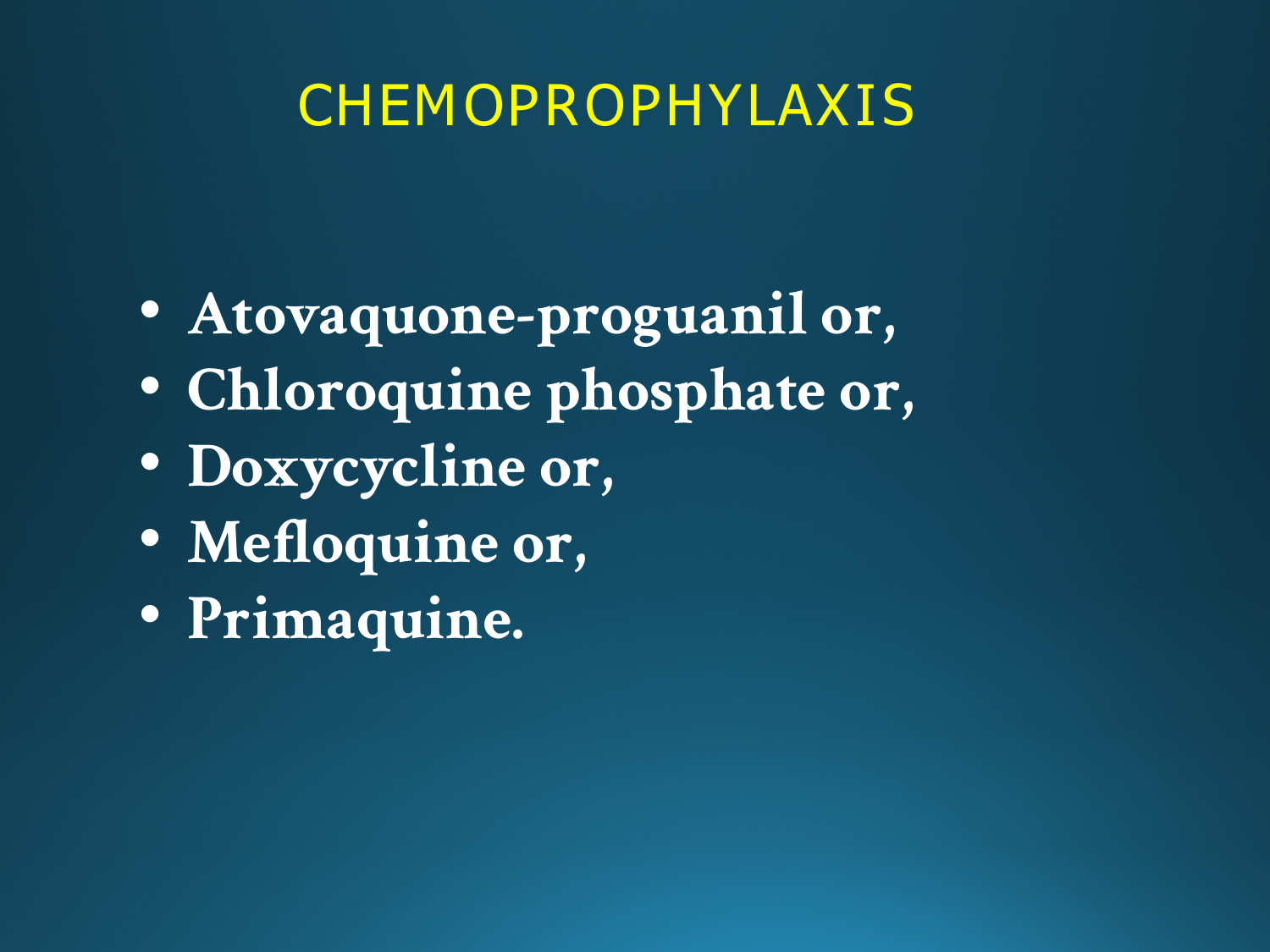

CHEMOPROPHYLAXIS
Atovaquone-proguanil or,
Chloroquine phosphate or,
Doxycycline or,
Mefloquine or,
Primaquine.